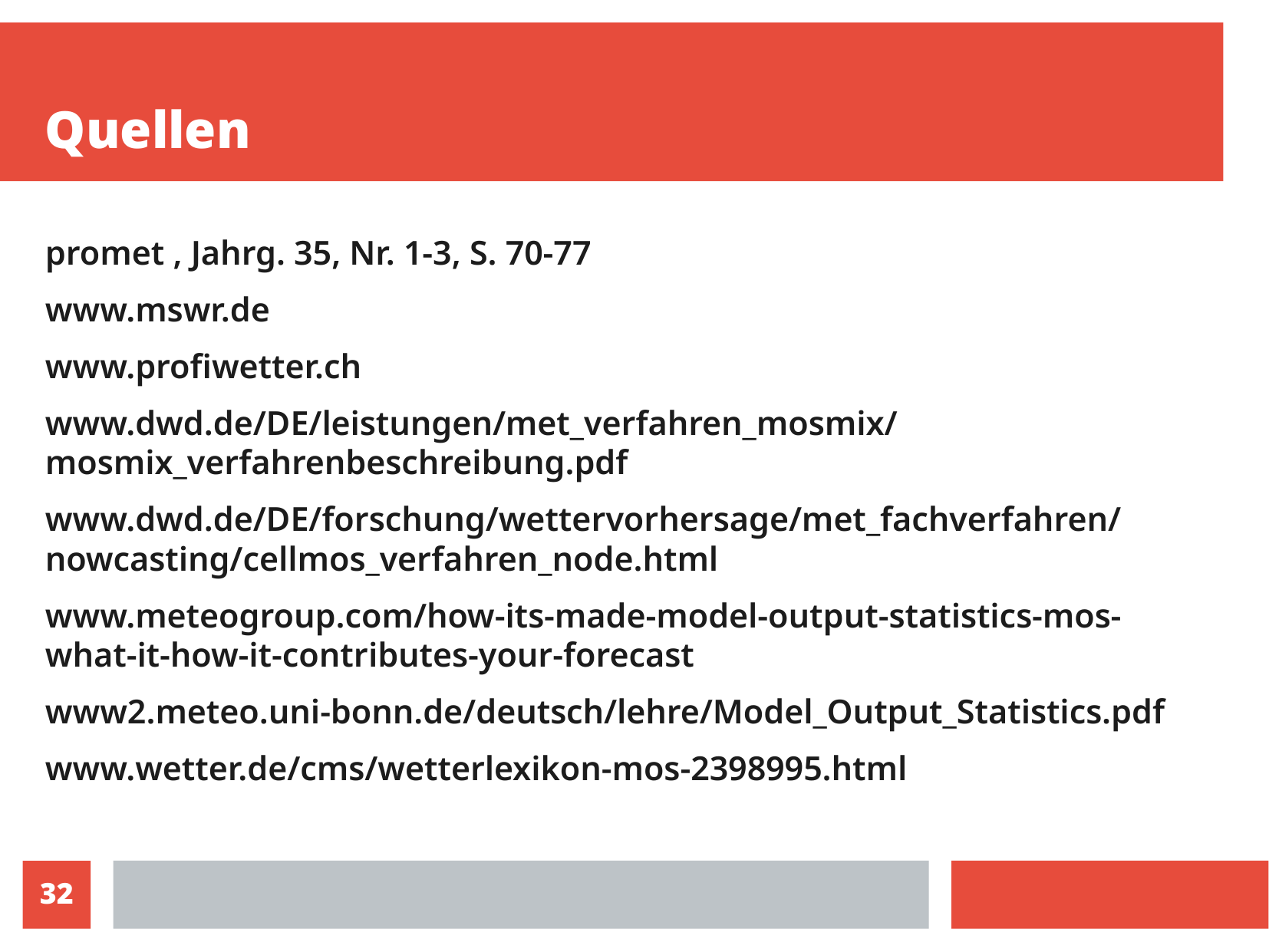

# Quellen
promet , Jahrg. 35, Nr. 1-3, S. 70-77
www.mswr.de
www.profiwetter.ch
www.dwd.de/DE/leistungen/met_verfahren_mosmix/mosmix_verfahrenbeschreibung.pdf
www.dwd.de/DE/forschung/wettervorhersage/met_fachverfahren/nowcasting/cellmos_verfahren_node.html
www.meteogroup.com/how-its-made-model-output-statistics-mos-what-it-how-it-contributes-your-forecast
www2.meteo.uni-bonn.de/deutsch/lehre/Model_Output_Statistics.pdf
www.wetter.de/cms/wetterlexikon-mos-2398995.html

32